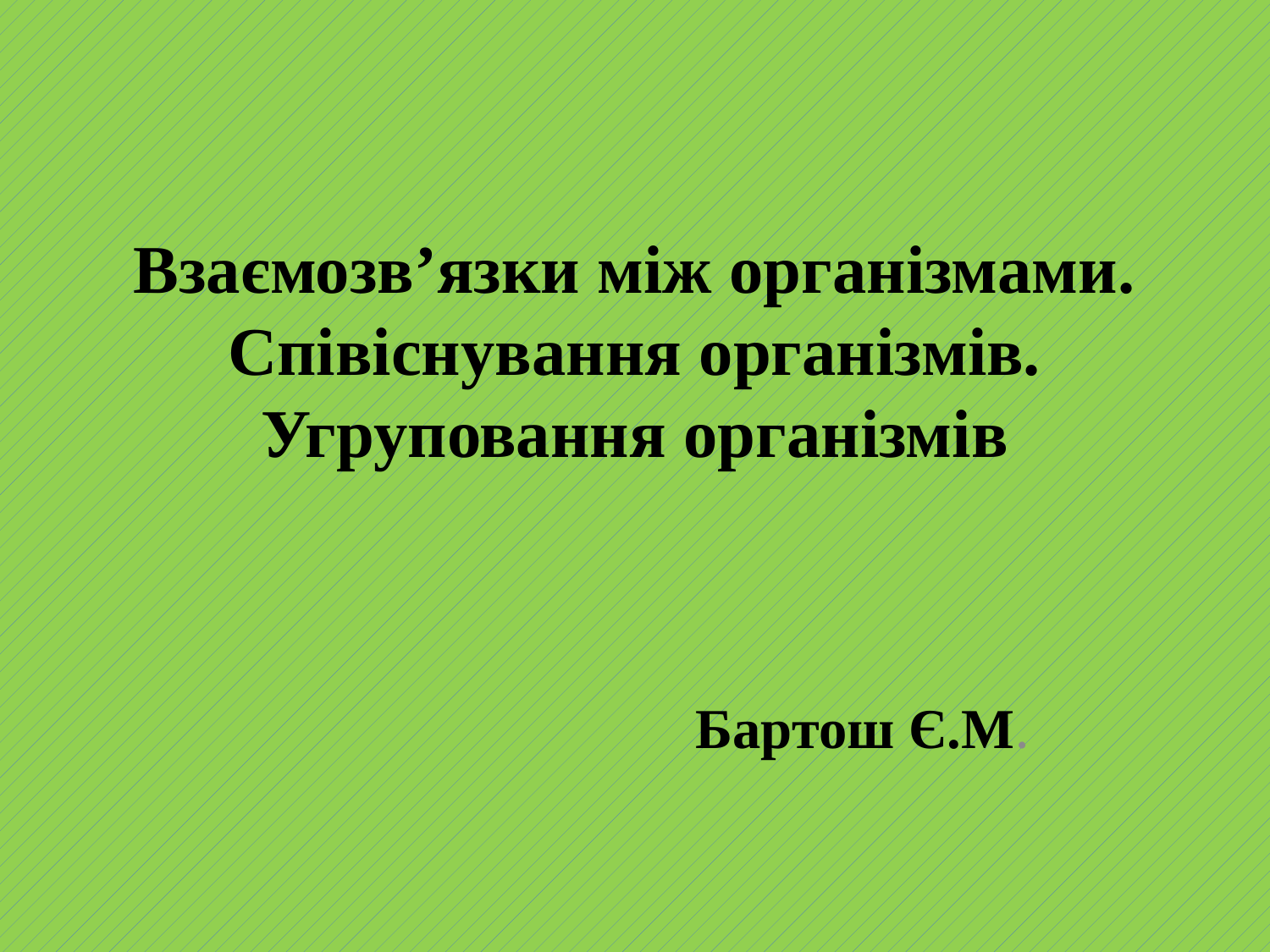

# Взаємозв’язки між організмами. Співіснування організмів. Угруповання організмів
Бартош Є.М.